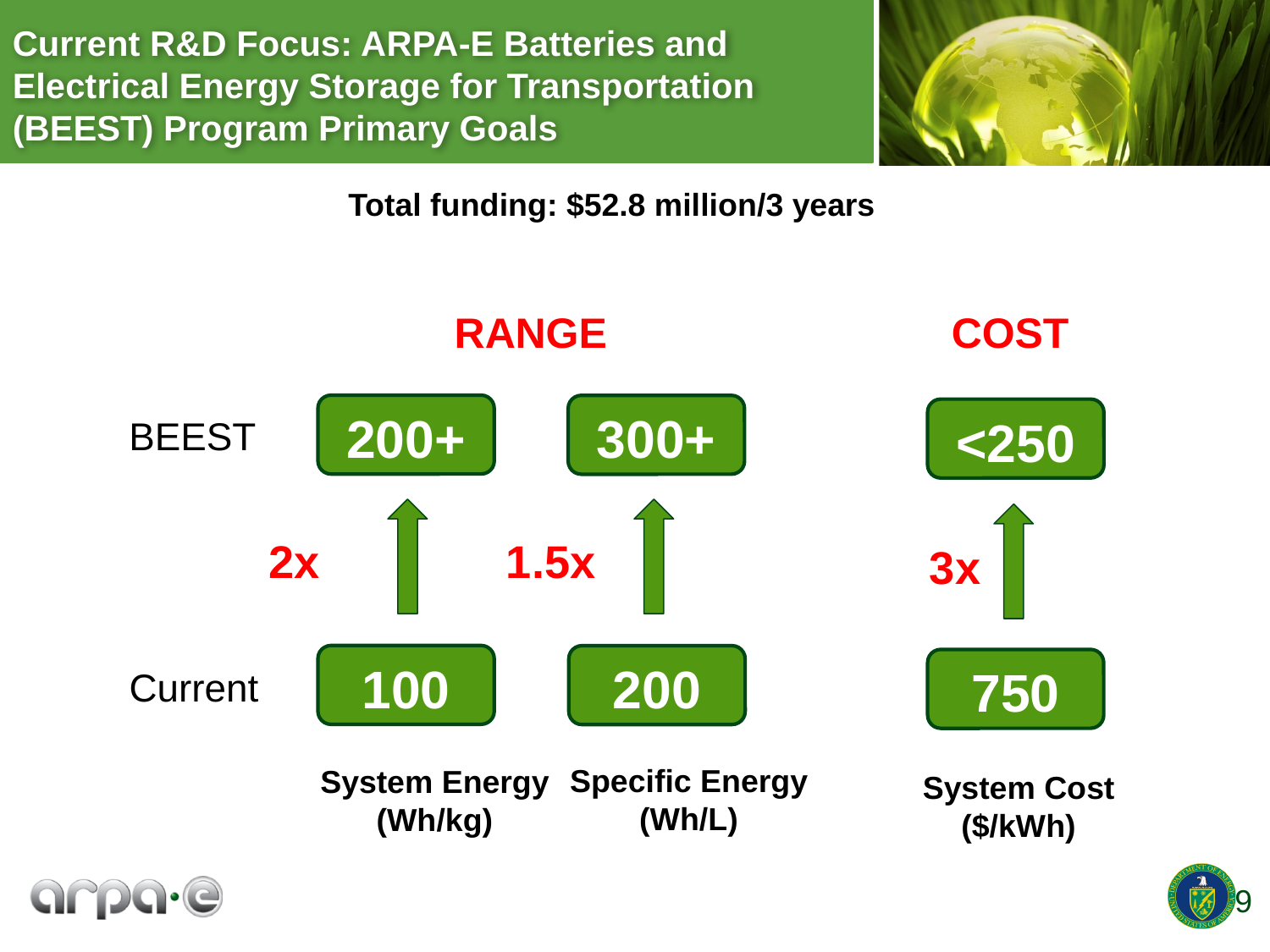

Current R&D Focus: ARPA-E Batteries and Electrical Energy Storage for Transportation (BEEST) Program Primary Goals
Total funding: $52.8 million/3 years
RANGE
COST
200+
300+
<250
BEEST

2x
1.5x
3x
100
200
750
Current
Specific Energy
(Wh/L)
System Energy
(Wh/kg)
System Cost
($/kWh)
9